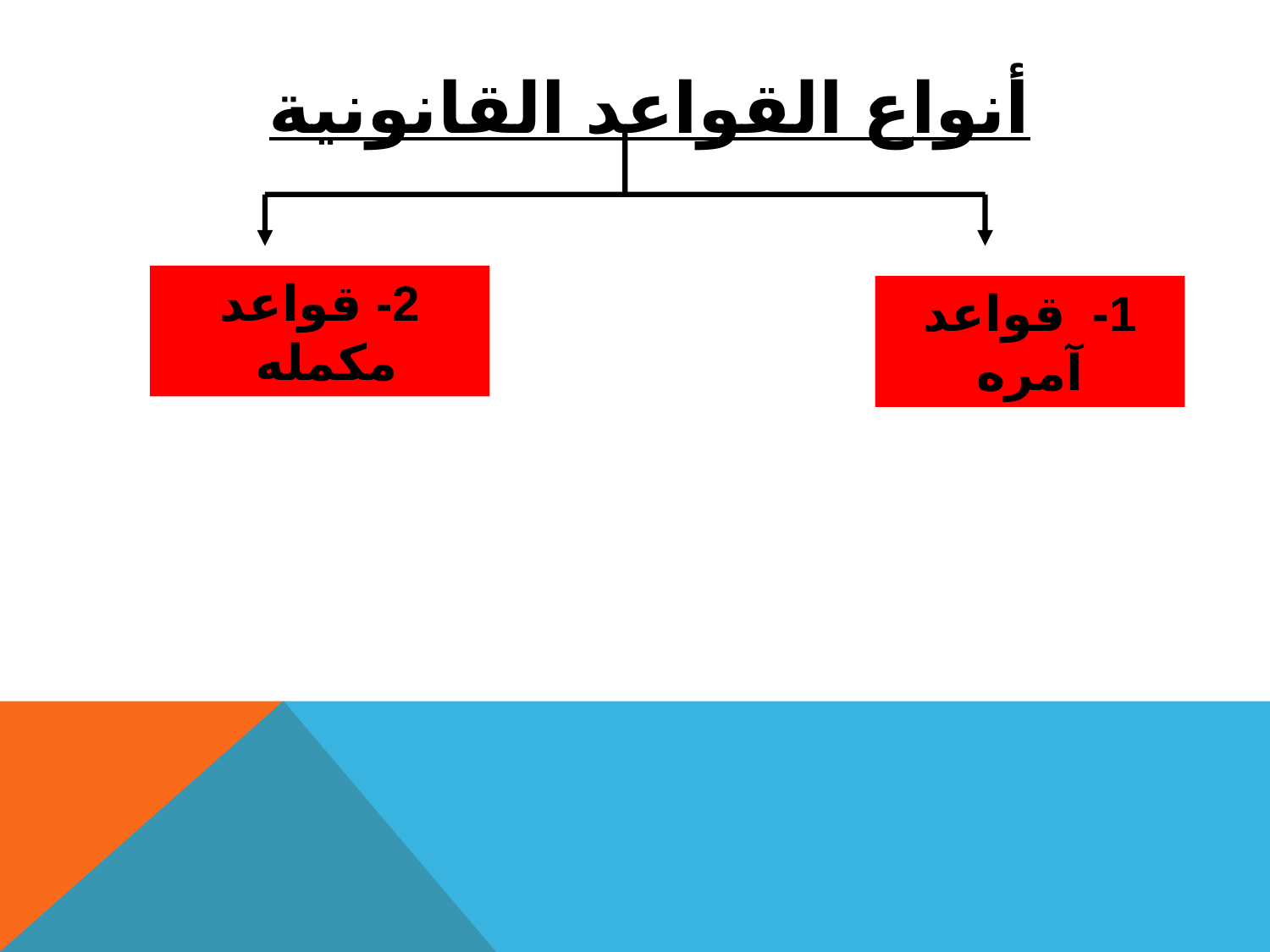

أنواع القواعد القانونية

2- قواعد مكمله
1-  قواعد آمره